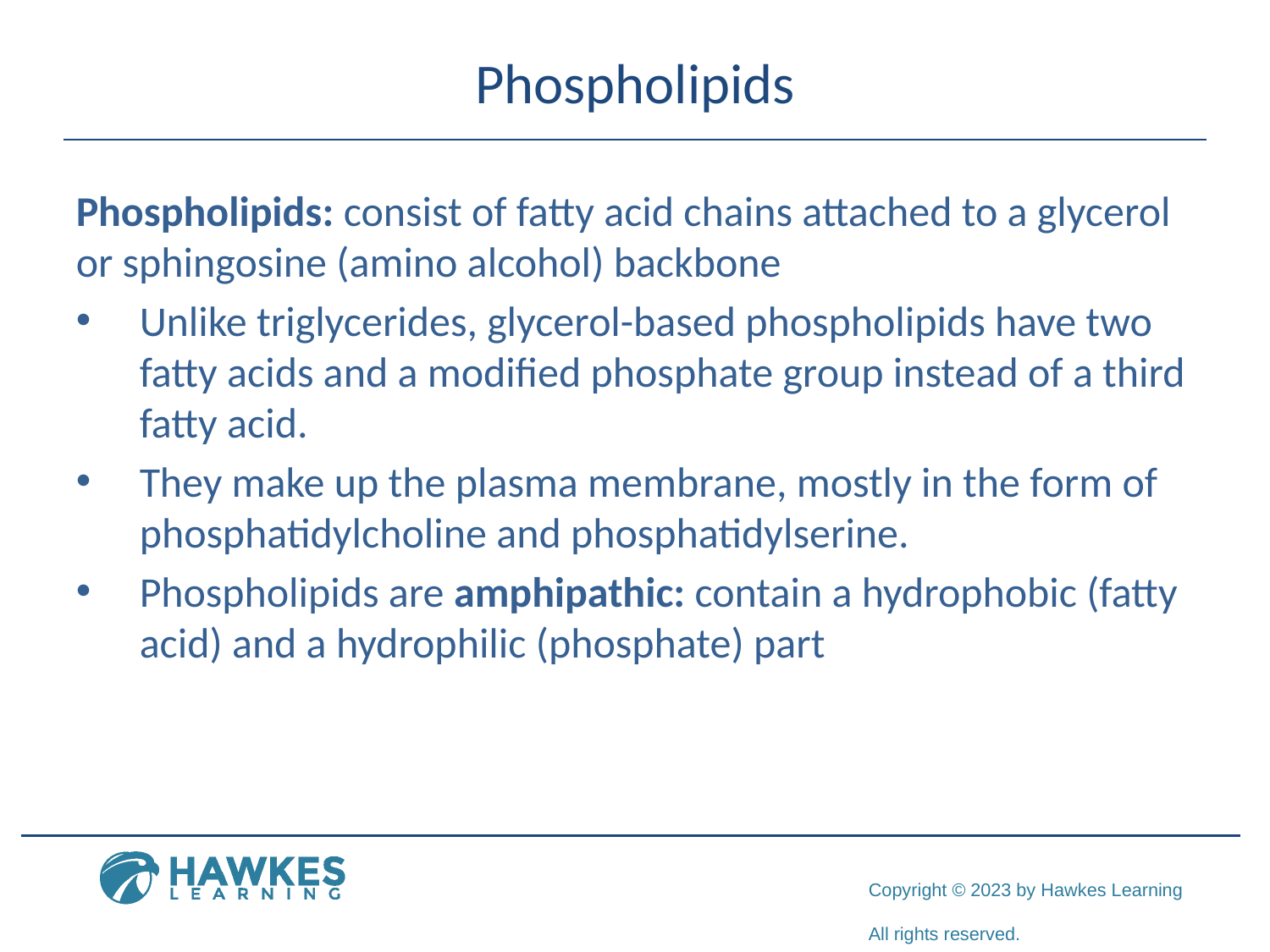

# Phospholipids
Phospholipids: consist of fatty acid chains attached to a glycerol or sphingosine (amino alcohol) backbone
Unlike triglycerides, glycerol-based phospholipids have two fatty acids and a modified phosphate group instead of a third fatty acid.
They make up the plasma membrane, mostly in the form of phosphatidylcholine and phosphatidylserine.
Phospholipids are amphipathic: contain a hydrophobic (fatty acid) and a hydrophilic (phosphate) part